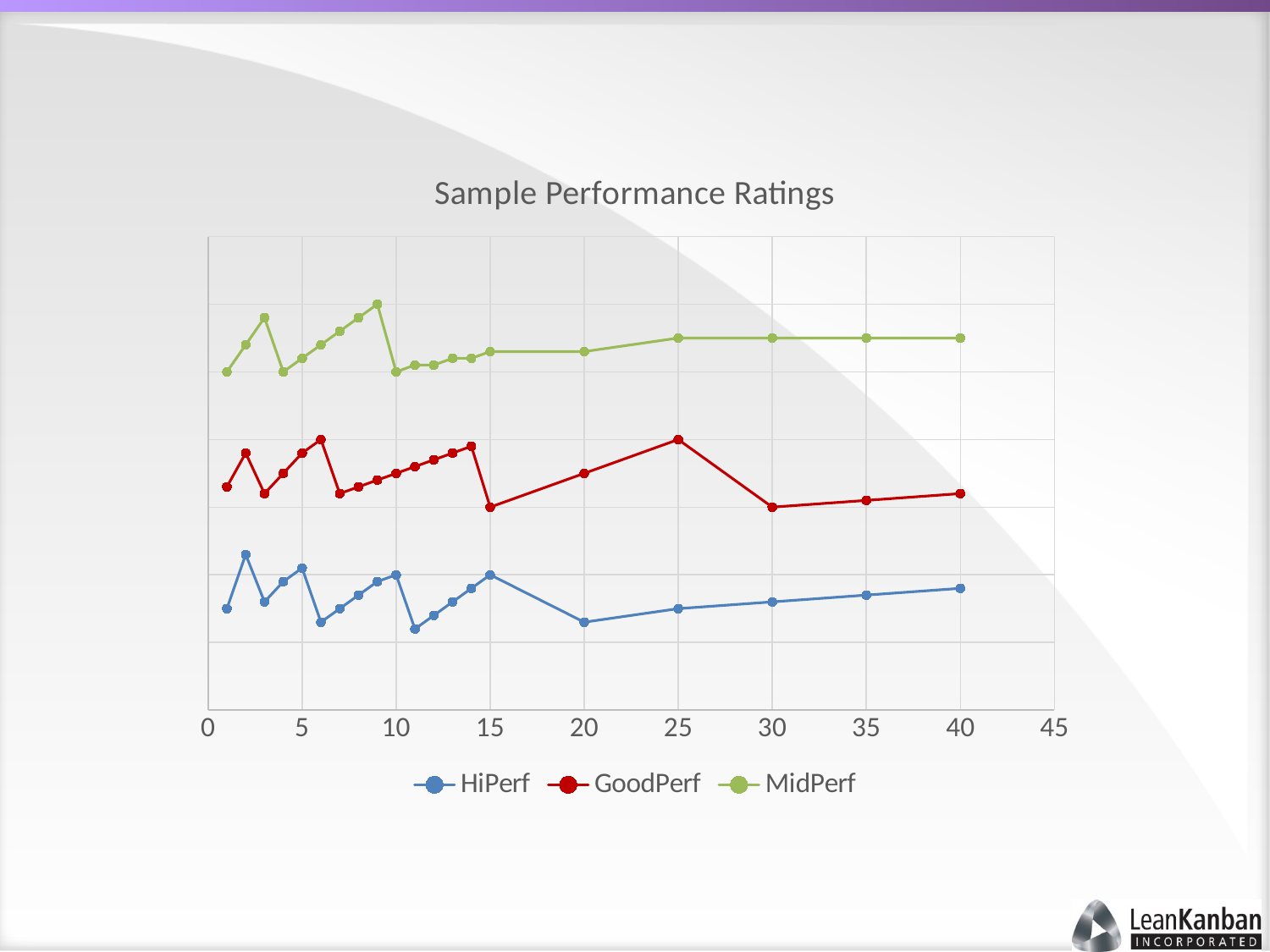

### Chart: Sample Performance Ratings

| Category |  |  | HiPerf | GoodPerf | MidPerf |
|---|---|---|---|---|---|